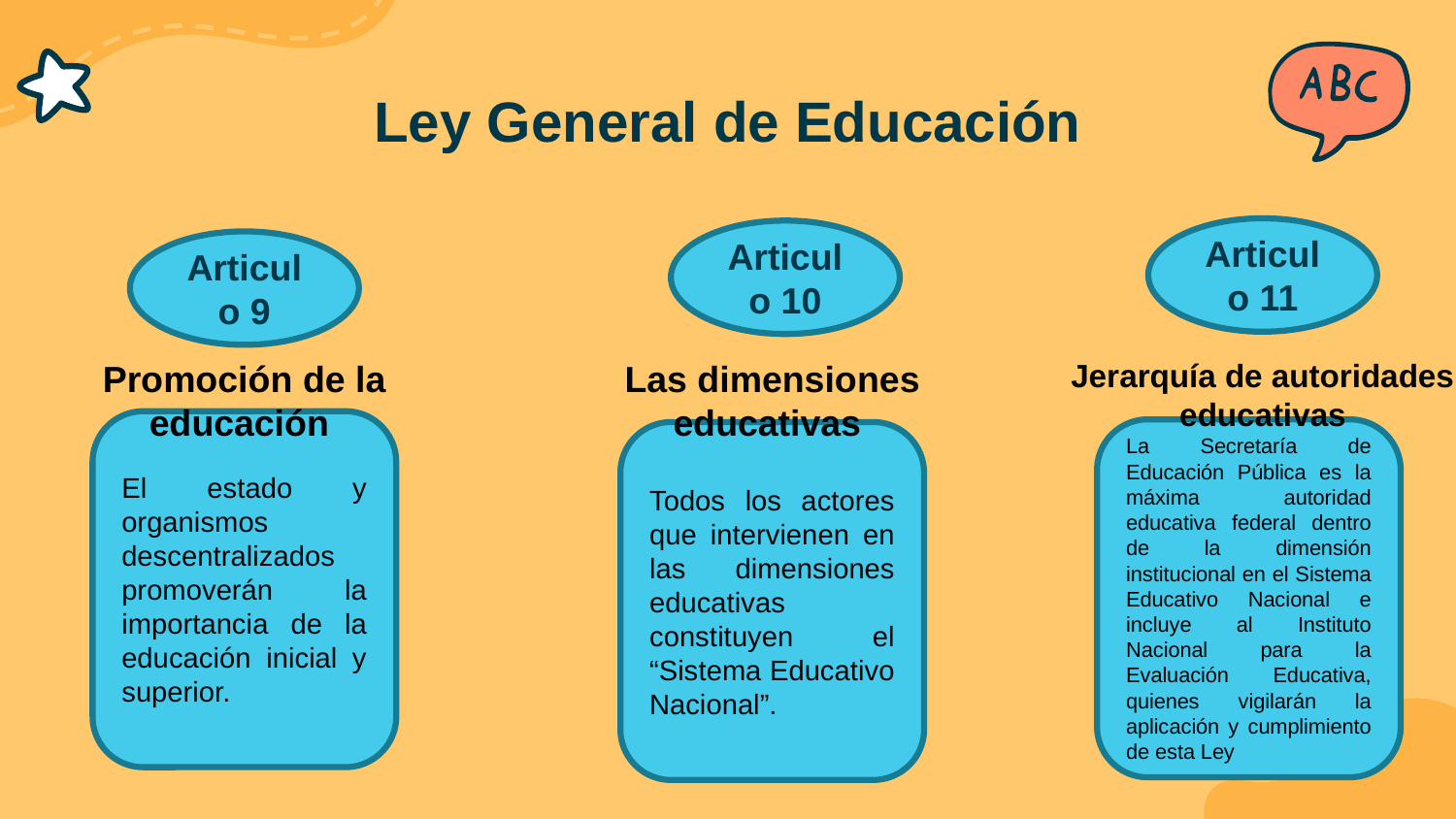

# Ley General de Educación
Articulo 11
Articulo 10
Articulo 9
Jerarquía de autoridades educativas
Promoción de la educación
Las dimensiones educativas
El estado y organismos descentralizados promoverán la importancia de la educación inicial y superior.
La Secretaría de Educación Pública es la máxima autoridad educativa federal dentro de la dimensión institucional en el Sistema Educativo Nacional e incluye al Instituto Nacional para la Evaluación Educativa, quienes vigilarán la aplicación y cumplimiento de esta Ley
Todos los actores que intervienen en las dimensiones educativas constituyen el “Sistema Educativo Nacional”.